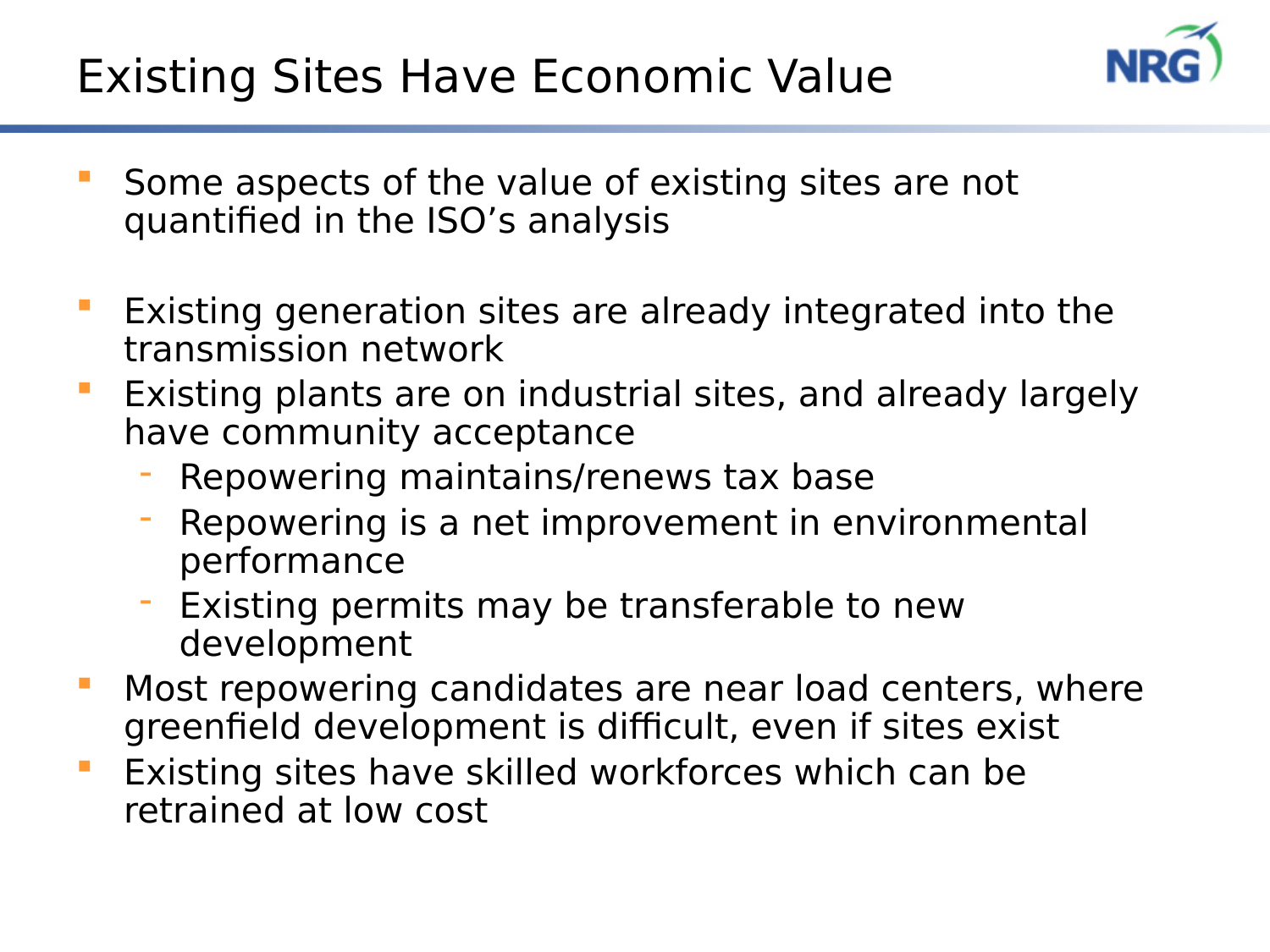

# Existing Sites Have Economic Value
Some aspects of the value of existing sites are not quantified in the ISO’s analysis

Existing generation sites are already integrated into the transmission network
Existing plants are on industrial sites, and already largely have community acceptance
Repowering maintains/renews tax base
Repowering is a net improvement in environmental performance
Existing permits may be transferable to new development
Most repowering candidates are near load centers, where greenfield development is difficult, even if sites exist
Existing sites have skilled workforces which can be retrained at low cost